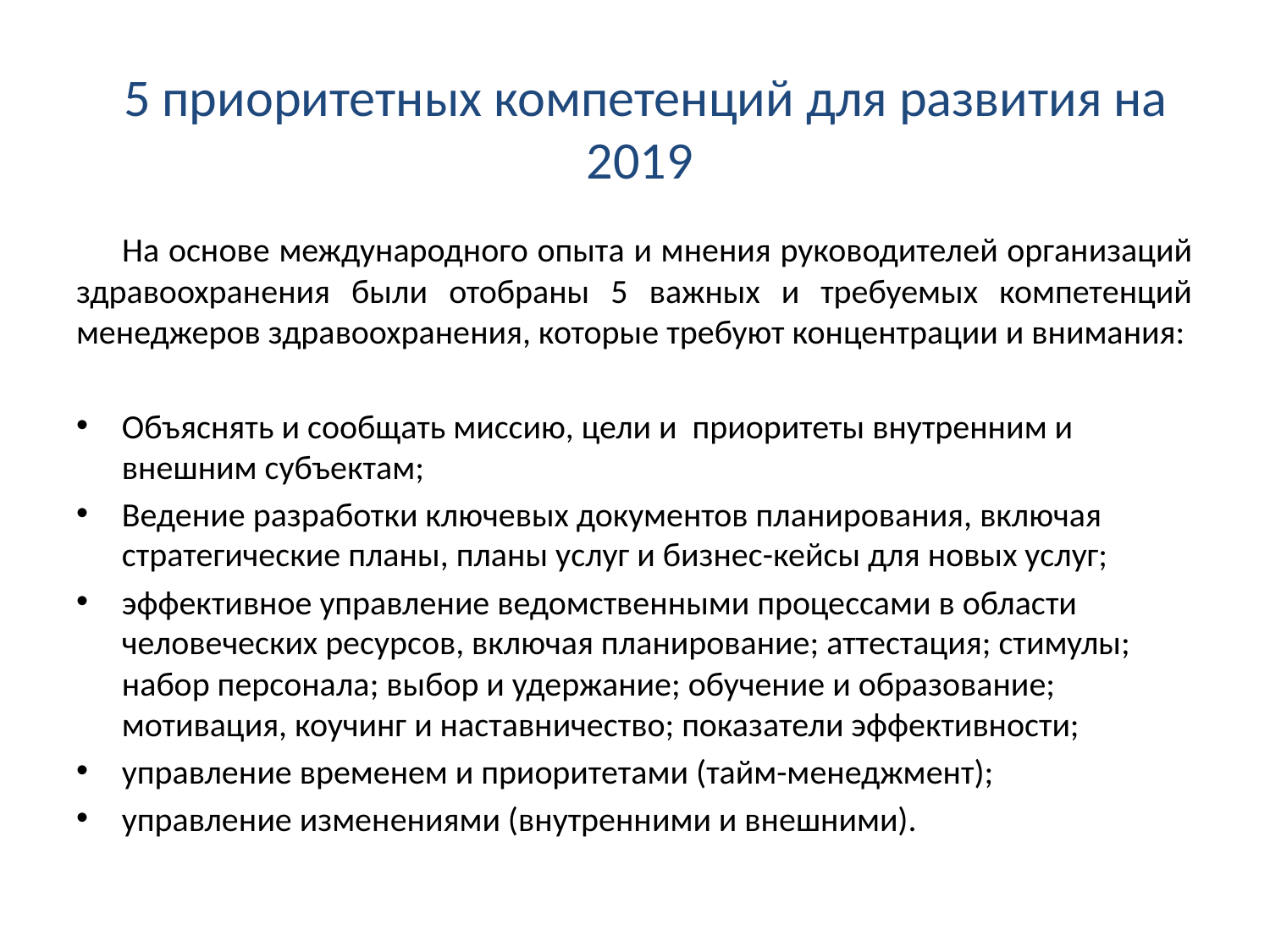

# 5 приоритетных компетенций для развития на 2019
     На основе международного опыта и мнения руководителей организаций здравоохранения были отобраны 5 важных и требуемых компетенций менеджеров здравоохранения, которые требуют концентрации и внимания:

Объяснять и сообщать миссию, цели и  приоритеты внутренним и внешним субъектам;
Ведение разработки ключевых документов планирования, включая стратегические планы, планы услуг и бизнес-кейсы для новых услуг;
эффективное управление ведомственными процессами в области человеческих ресурсов, включая планирование; аттестация; стимулы; набор персонала; выбор и удержание; обучение и образование; мотивация, коучинг и наставничество; показатели эффективности;
управление временем и приоритетами (тайм-менеджмент);
управление изменениями (внутренними и внешними).